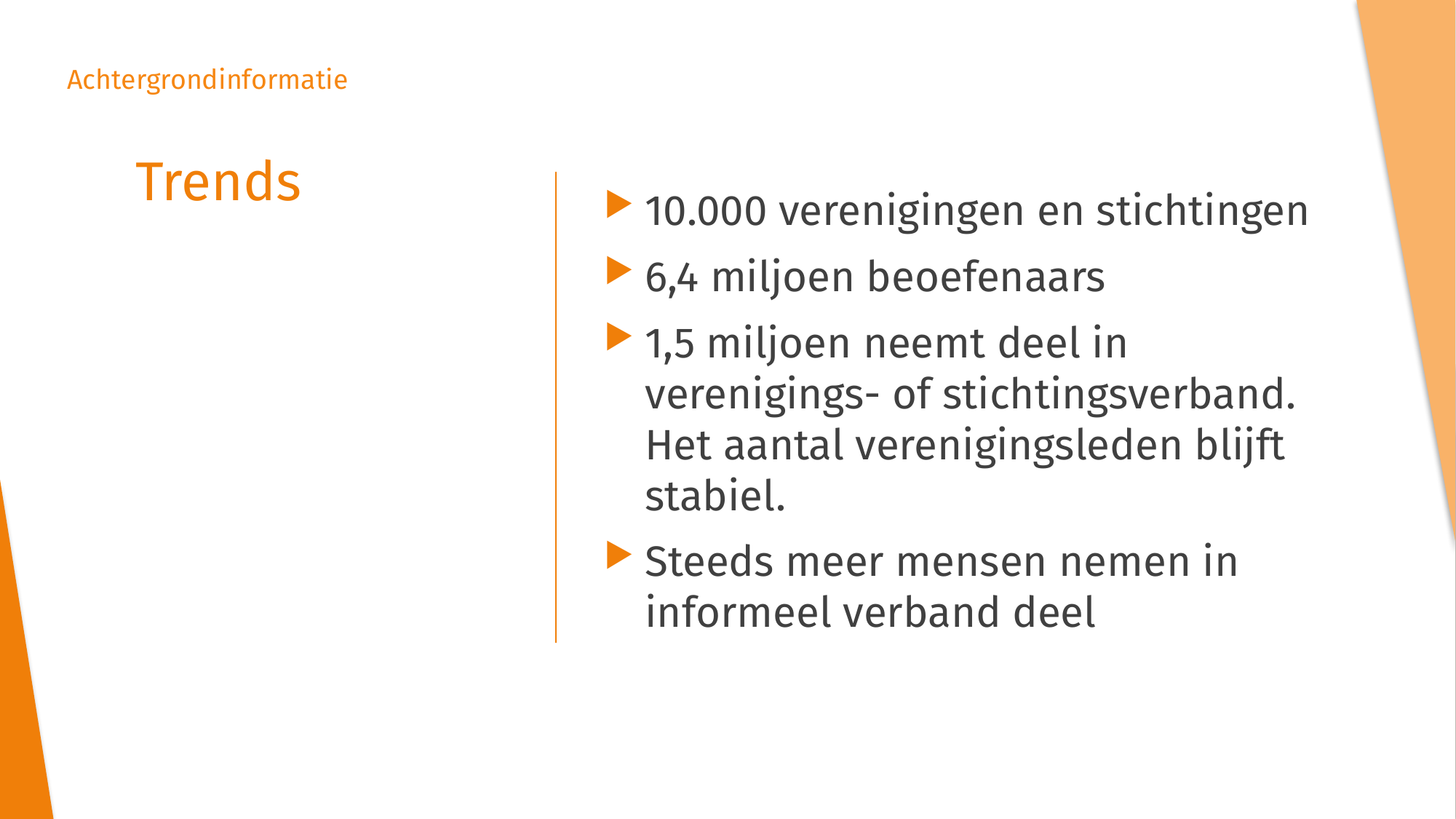

Achtergrondinformatie
10.000 verenigingen en stichtingen
6,4 miljoen beoefenaars
1,5 miljoen neemt deel in verenigings- of stichtingsverband. Het aantal verenigingsleden blijft stabiel.
Steeds meer mensen nemen in informeel verband deel
# Trends

13